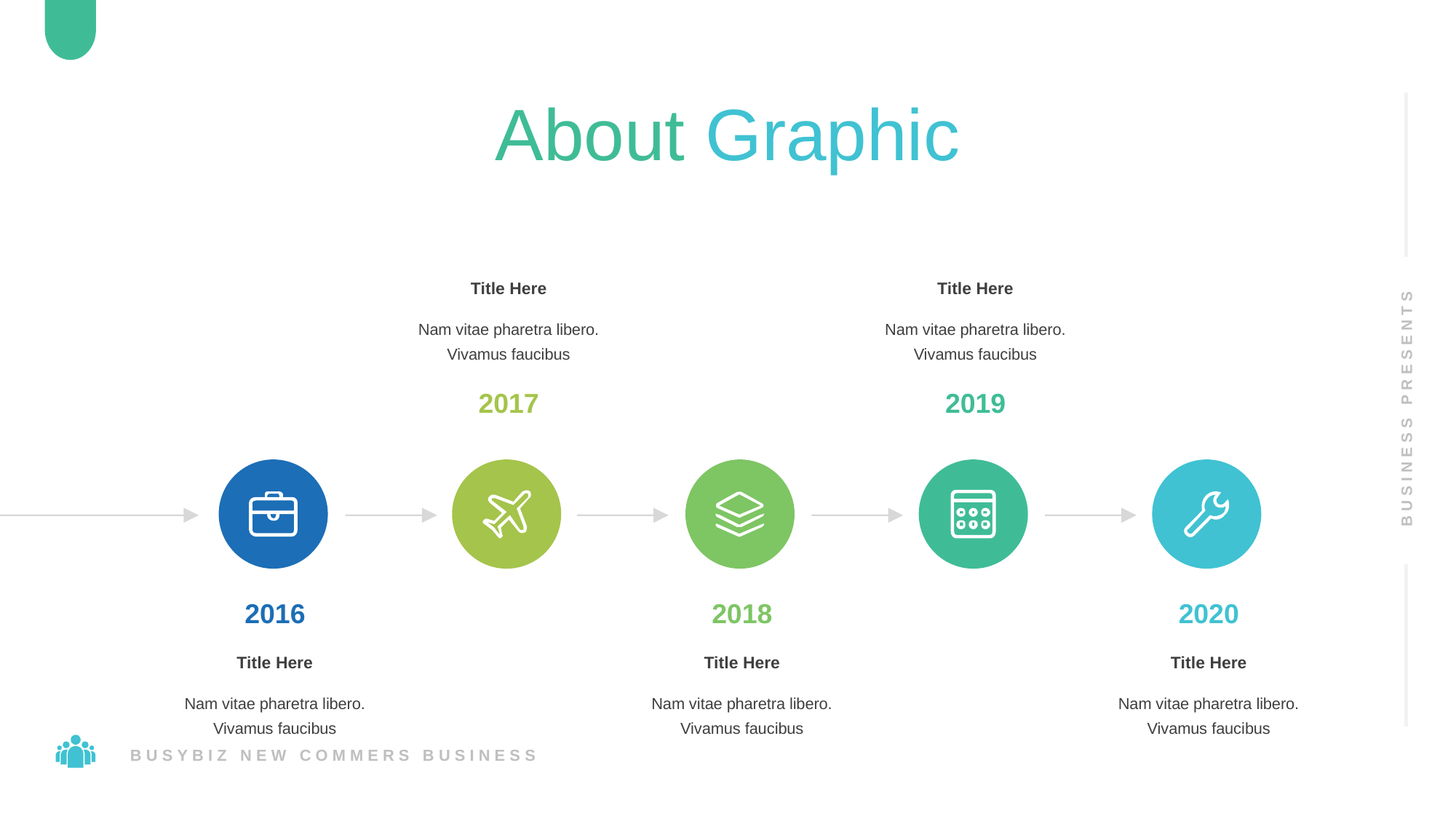

About Graphic
Title Here
Title Here
Nam vitae pharetra libero. Vivamus faucibus
Nam vitae pharetra libero. Vivamus faucibus
2017
2019
BUSINESS PRESENTS

2016
2018
2020
Title Here
Title Here
Title Here
Nam vitae pharetra libero. Vivamus faucibus
Nam vitae pharetra libero. Vivamus faucibus
Nam vitae pharetra libero. Vivamus faucibus
BUSYBIZ NEW COMMERS BUSINESS